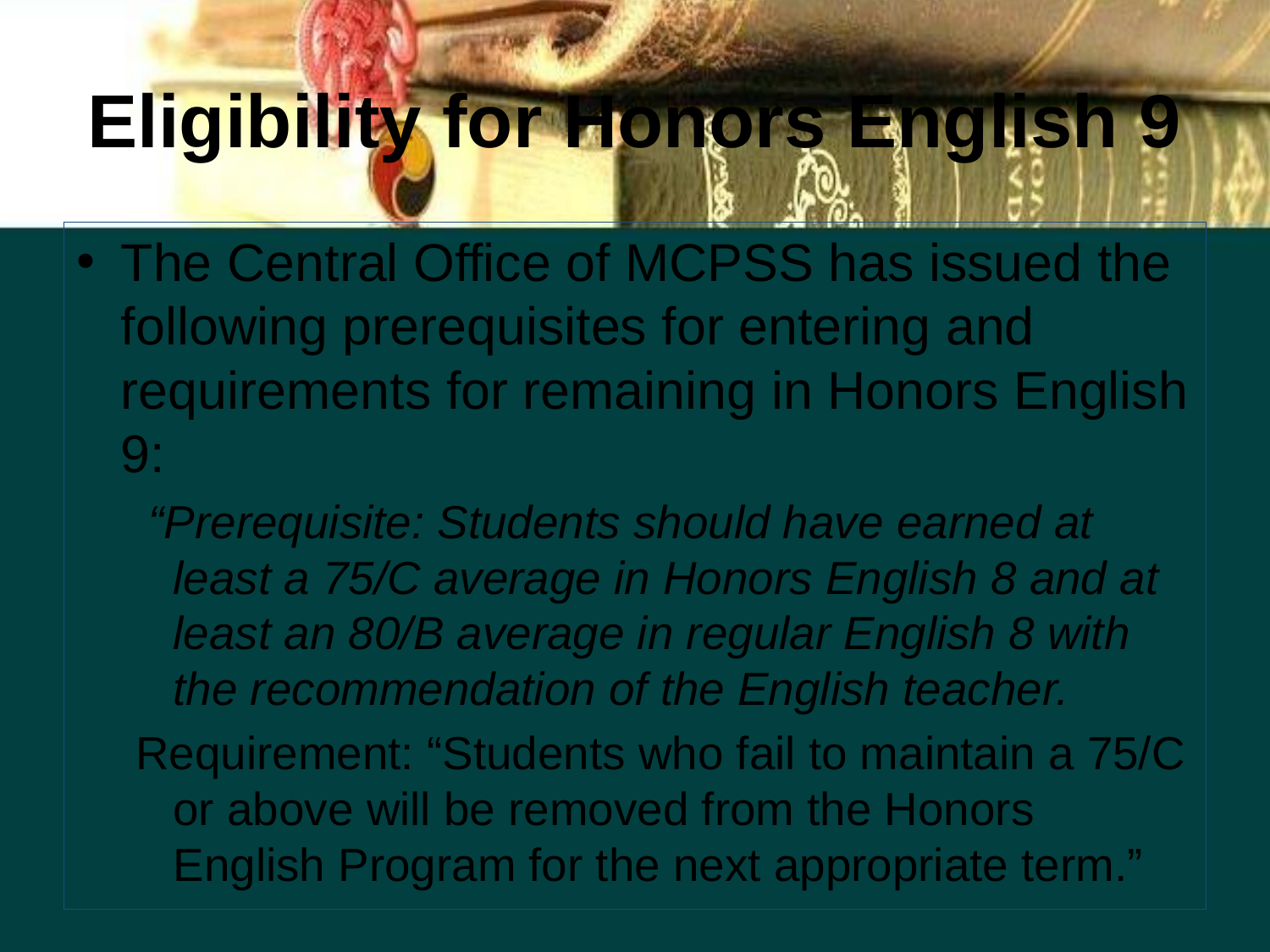

# Eligibility for Honors English 9
The Central Office of MCPSS has issued the following prerequisites for entering and requirements for remaining in Honors English 9:
 “Prerequisite: Students should have earned at least a 75/C average in Honors English 8 and at least an 80/B average in regular English 8 with the recommendation of the English teacher.
Requirement: “Students who fail to maintain a 75/C or above will be removed from the Honors English Program for the next appropriate term.”